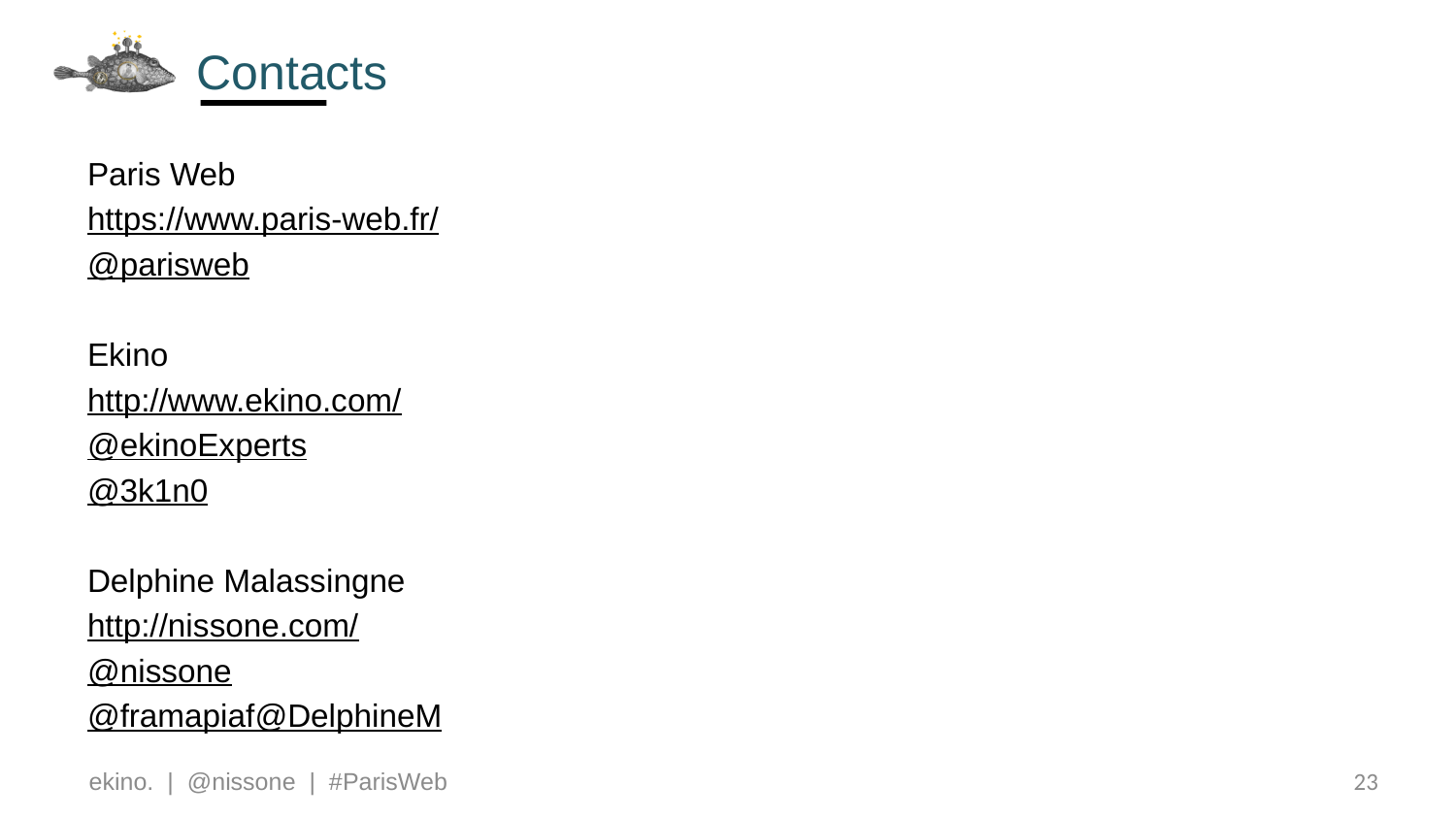

# Contacts
Paris Web
https://www.paris-web.fr/
@parisweb

Ekino
http://www.ekino.com/
@ekinoExperts
@3k1n0

Delphine Malassingne
http://nissone.com/
@nissone
@framapiaf@DelphineM
ekino.  |  @nissone  |  #ParisWeb
23